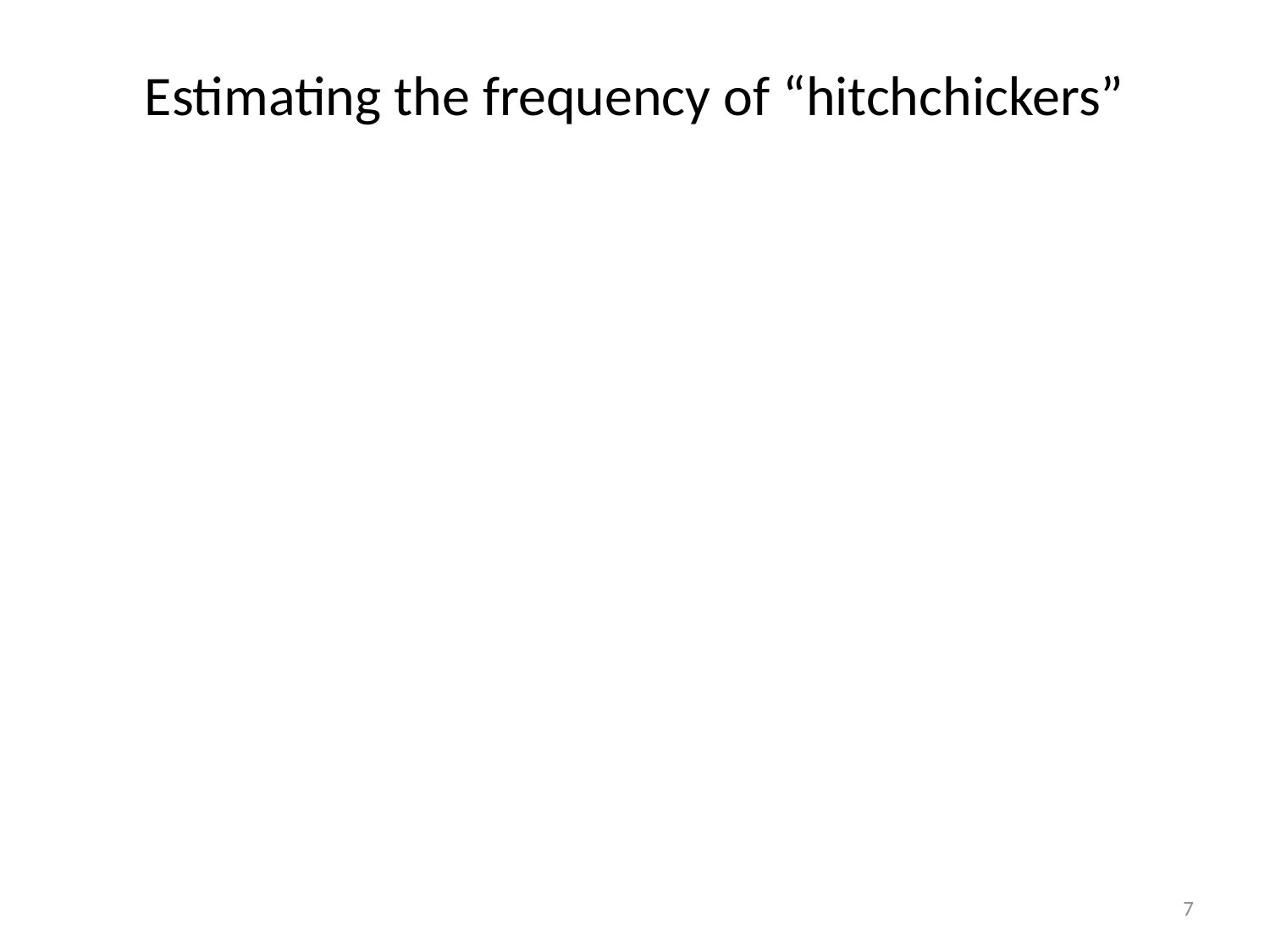

# Estimating the frequency of “hitchchickers”

7